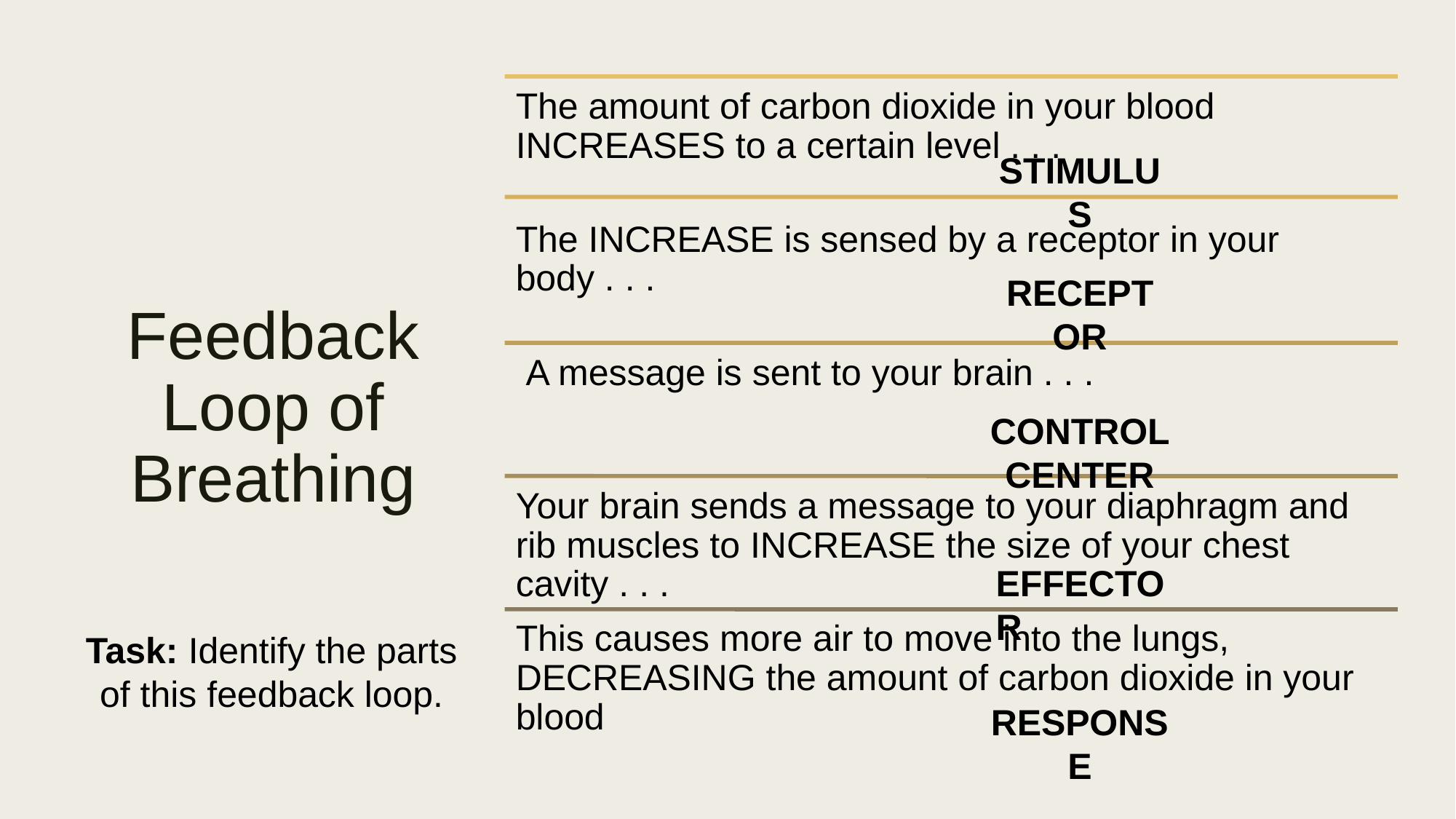

# Feedback Loop of Breathing
The amount of carbon dioxide in your blood INCREASES to a certain level . . .
The INCREASE is sensed by a receptor in your body . . .
 A message is sent to your brain . . .
Your brain sends a message to your diaphragm and rib muscles to INCREASE the size of your chest cavity . . .
This causes more air to move into the lungs, DECREASING the amount of carbon dioxide in your blood
STIMULUS
RECEPTOR
CONTROL CENTER
EFFECTOR
Task: Identify the parts of this feedback loop.
RESPONSE